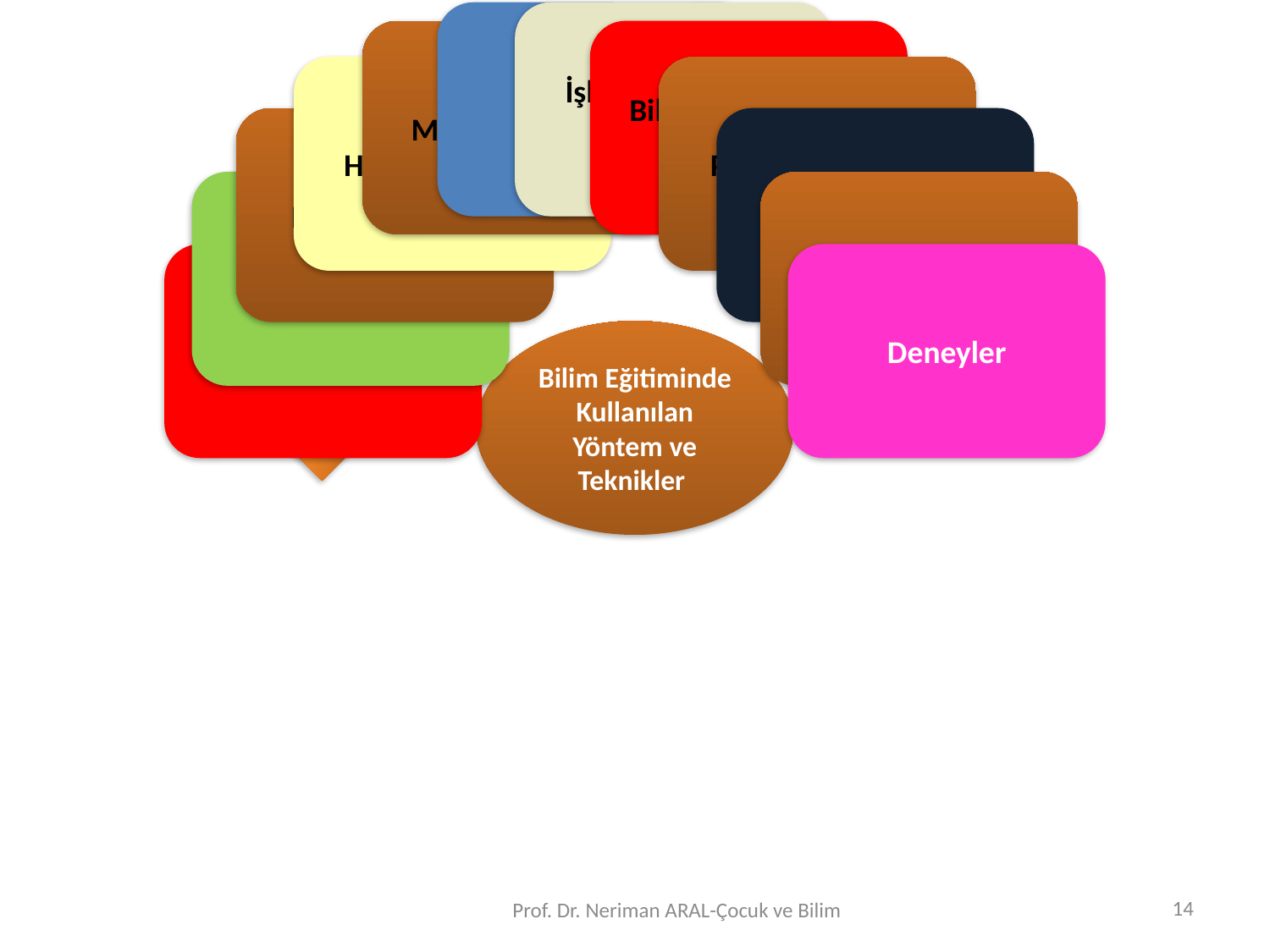

Bilim Eğitiminde Kullanılan Yöntem ve Teknikler
Kavram Haritası
Gezi-Gözlem
Bitki Yetiştirme
Drama
Problem Çözme
Proje Çalışmaları
Analoji
Deneyler
14
Prof. Dr. Neriman ARAL-Çocuk ve Bilim